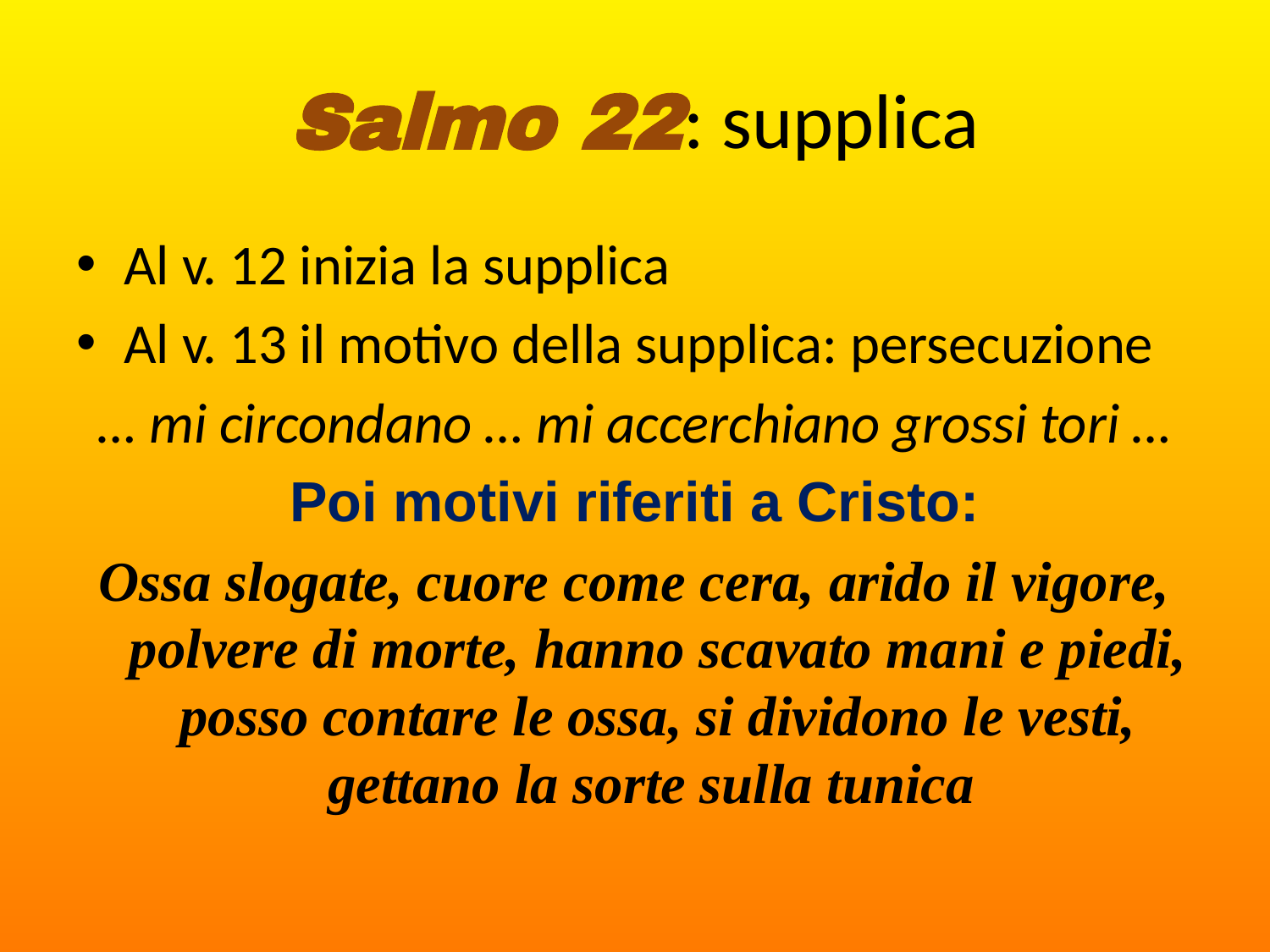

# Salmo 22: supplica
Al v. 12 inizia la supplica
Al v. 13 il motivo della supplica: persecuzione
… mi circondano … mi accerchiano grossi tori …
Poi motivi riferiti a Cristo:
Ossa slogate, cuore come cera, arido il vigore, polvere di morte, hanno scavato mani e piedi, posso contare le ossa, si dividono le vesti, gettano la sorte sulla tunica